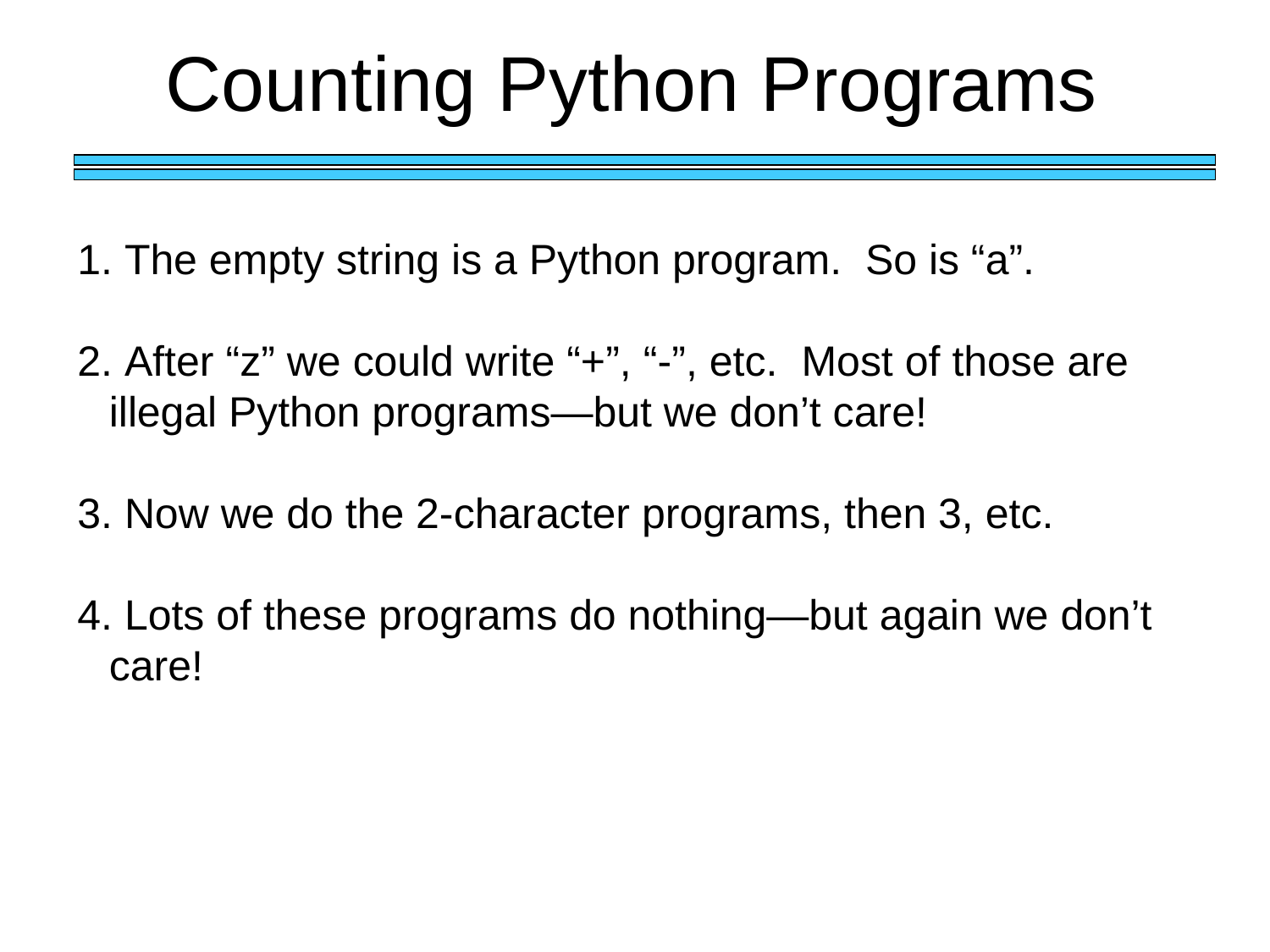

# Counting Python Programs

 The empty string is a Python program.  So is “a”.

 After “z” we could write “+”, “-”, etc.  Most of those are illegal Python programs—but we don’t care!

 Now we do the 2-character programs, then 3, etc.

 Lots of these programs do nothing—but again we don’t care!